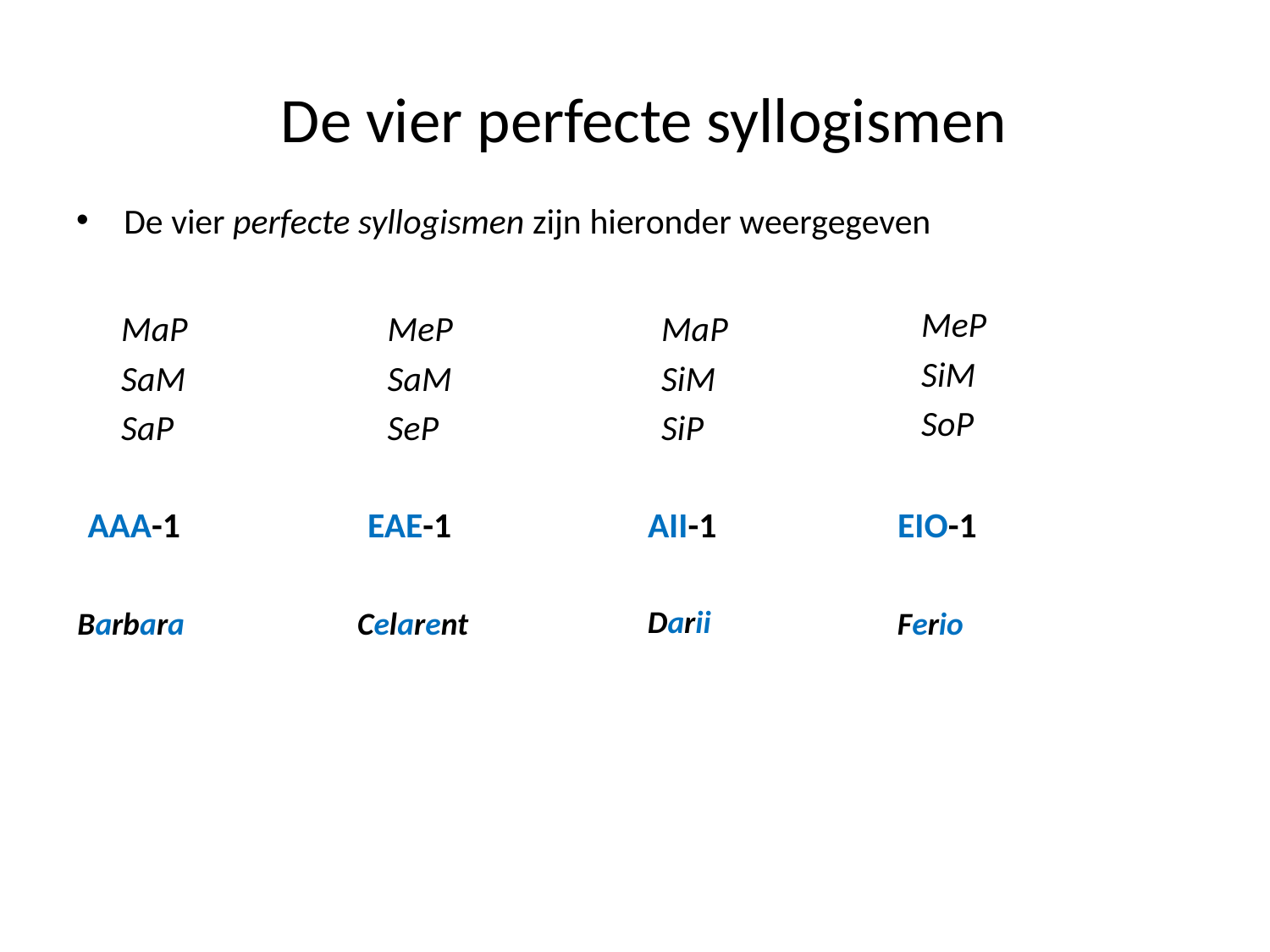

# De vier perfecte syllogismen
De vier perfecte syllogismen zijn hieronder weergegeven
MeP
SiM
SoP
MaP
SaM
SaP
MeP
SaM
SeP
MaP
SiM
SiP
AAA-1
EAE-1
AII-1
EIO-1
Darii
Barbara
Celarent
Ferio